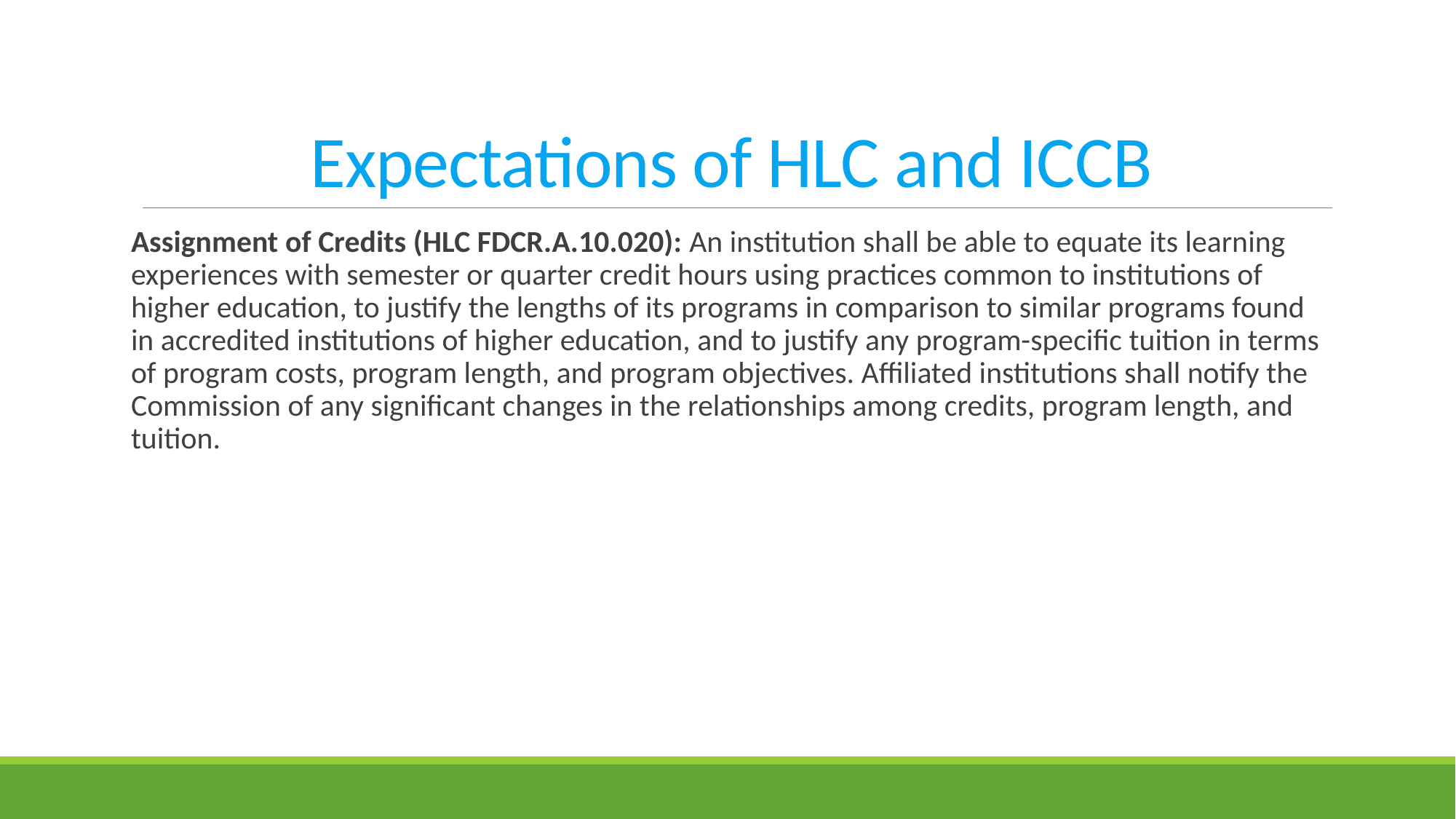

# Expectations of HLC and ICCB
Assignment of Credits (HLC FDCR.A.10.020): An institution shall be able to equate its learning experiences with semester or quarter credit hours using practices common to institutions of higher education, to justify the lengths of its programs in comparison to similar programs found in accredited institutions of higher education, and to justify any program-specific tuition in terms of program costs, program length, and program objectives. Affiliated institutions shall notify the Commission of any significant changes in the relationships among credits, program length, and tuition.